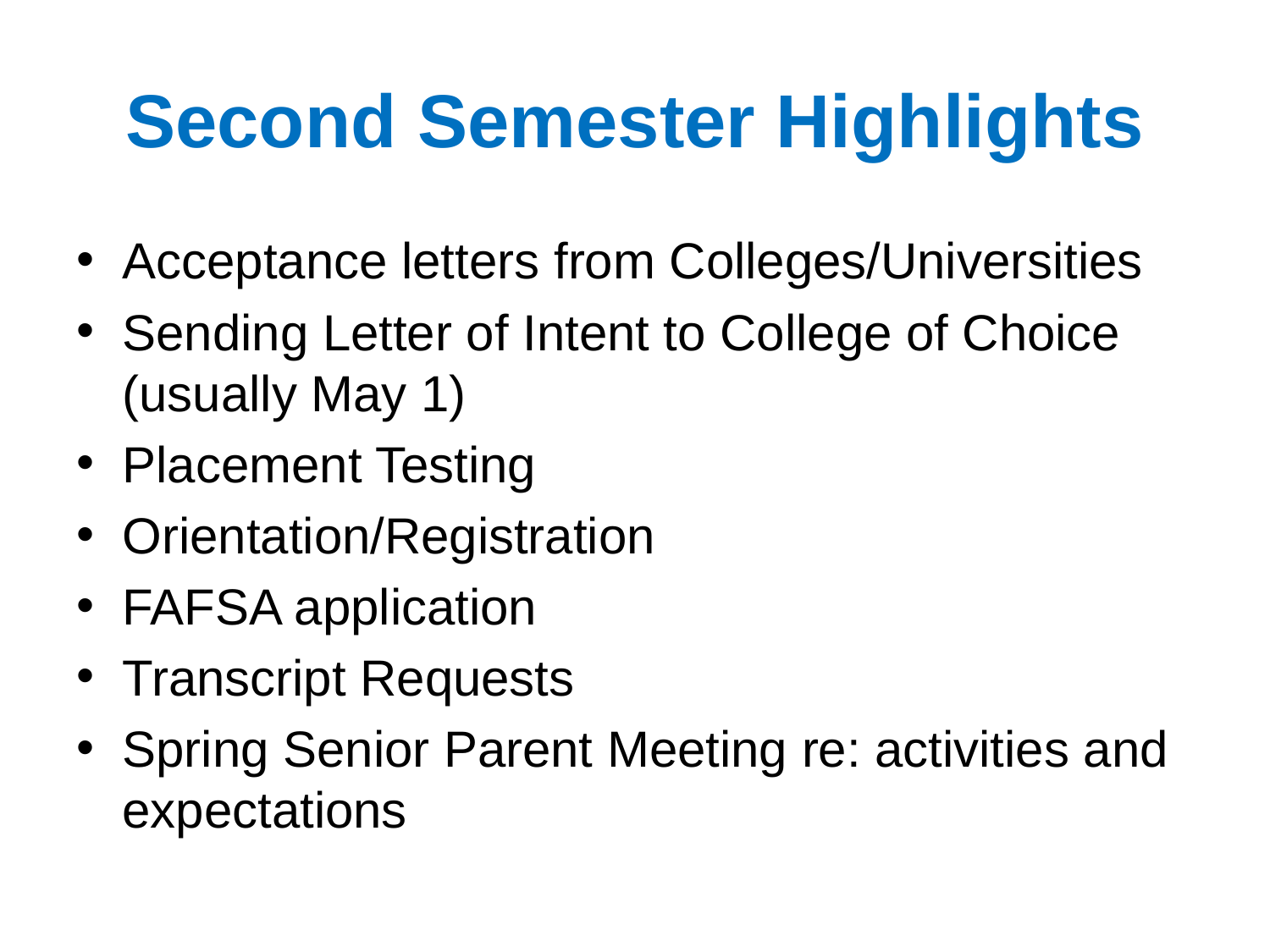

# Second Semester Highlights
Acceptance letters from Colleges/Universities
Sending Letter of Intent to College of Choice (usually May 1)
Placement Testing
Orientation/Registration
FAFSA application
Transcript Requests
Spring Senior Parent Meeting re: activities and expectations